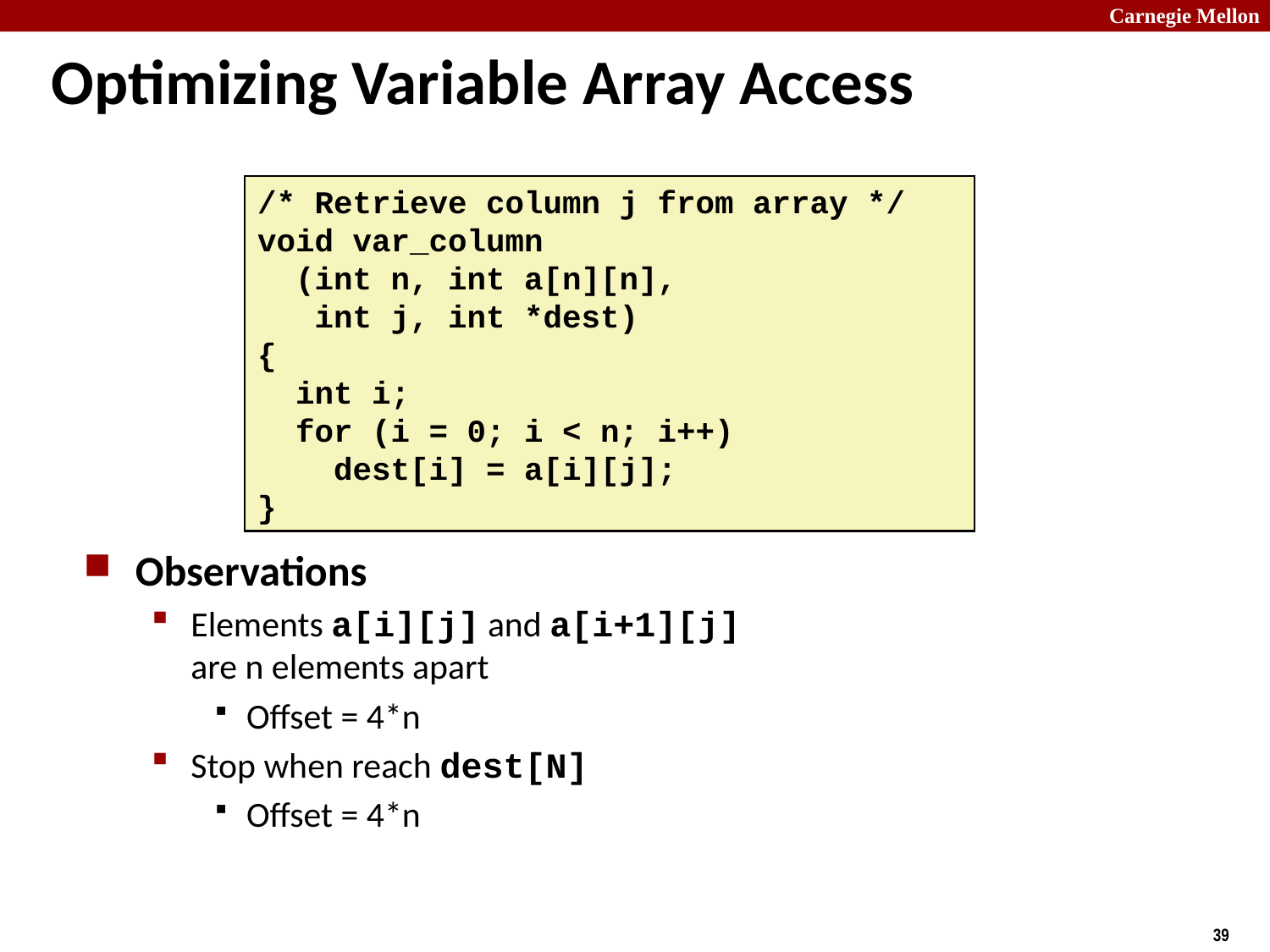

# Optimizing Variable Array Access
/* Retrieve column j from array */
void var_column
  (int n, int a[n][n],
   int j, int *dest)
{
  int i;
  for (i = 0; i < n; i++)
    dest[i] = a[i][j];
}
Observations
Elements a[i][j] and a[i+1][j] are n elements apart
Offset = 4*n
Stop when reach dest[N]
Offset = 4*n